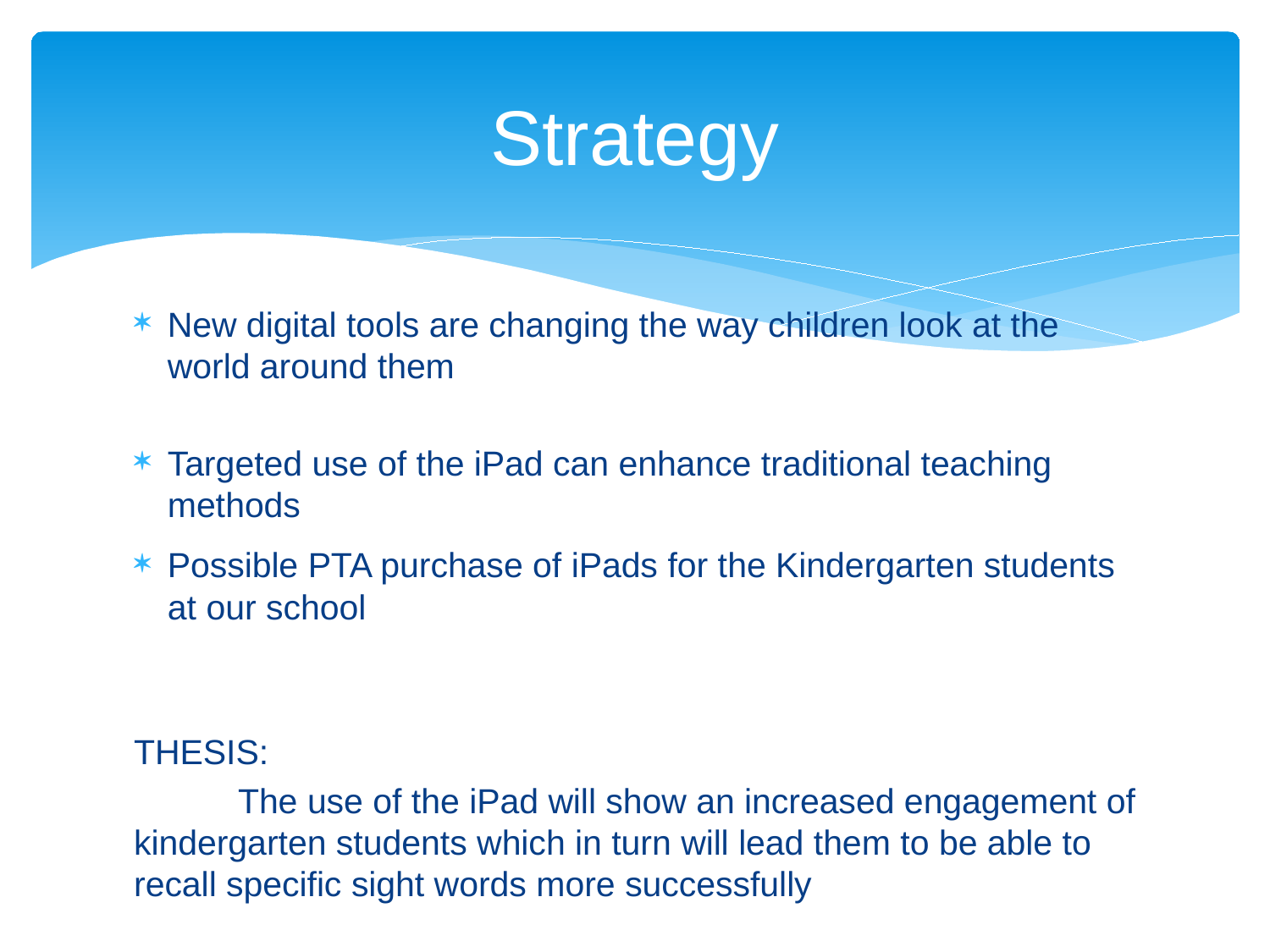

# Strategy
New digital tools are changing the way children look at the world around them

Targeted use of the iPad can enhance traditional teaching methods

Possible PTA purchase of iPads for the Kindergarten students at our school

THESIS:
	The use of the iPad will show an increased engagement of kindergarten students which in turn will lead them to be able to recall specific sight words more successfully